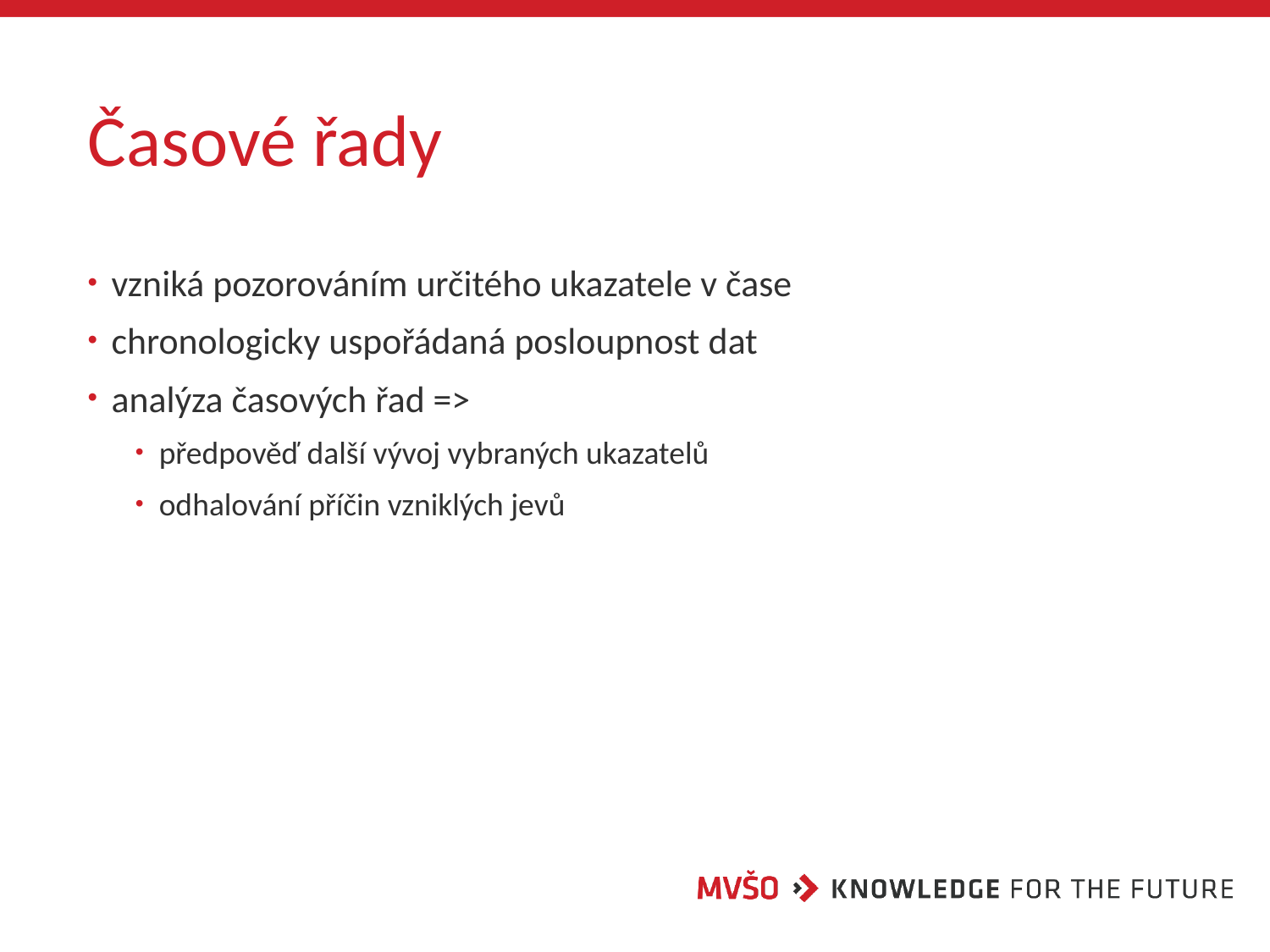

# Časové řady
vzniká pozorováním určitého ukazatele v čase
chronologicky uspořádaná posloupnost dat
analýza časových řad =>
předpověď další vývoj vybraných ukazatelů
odhalování příčin vzniklých jevů